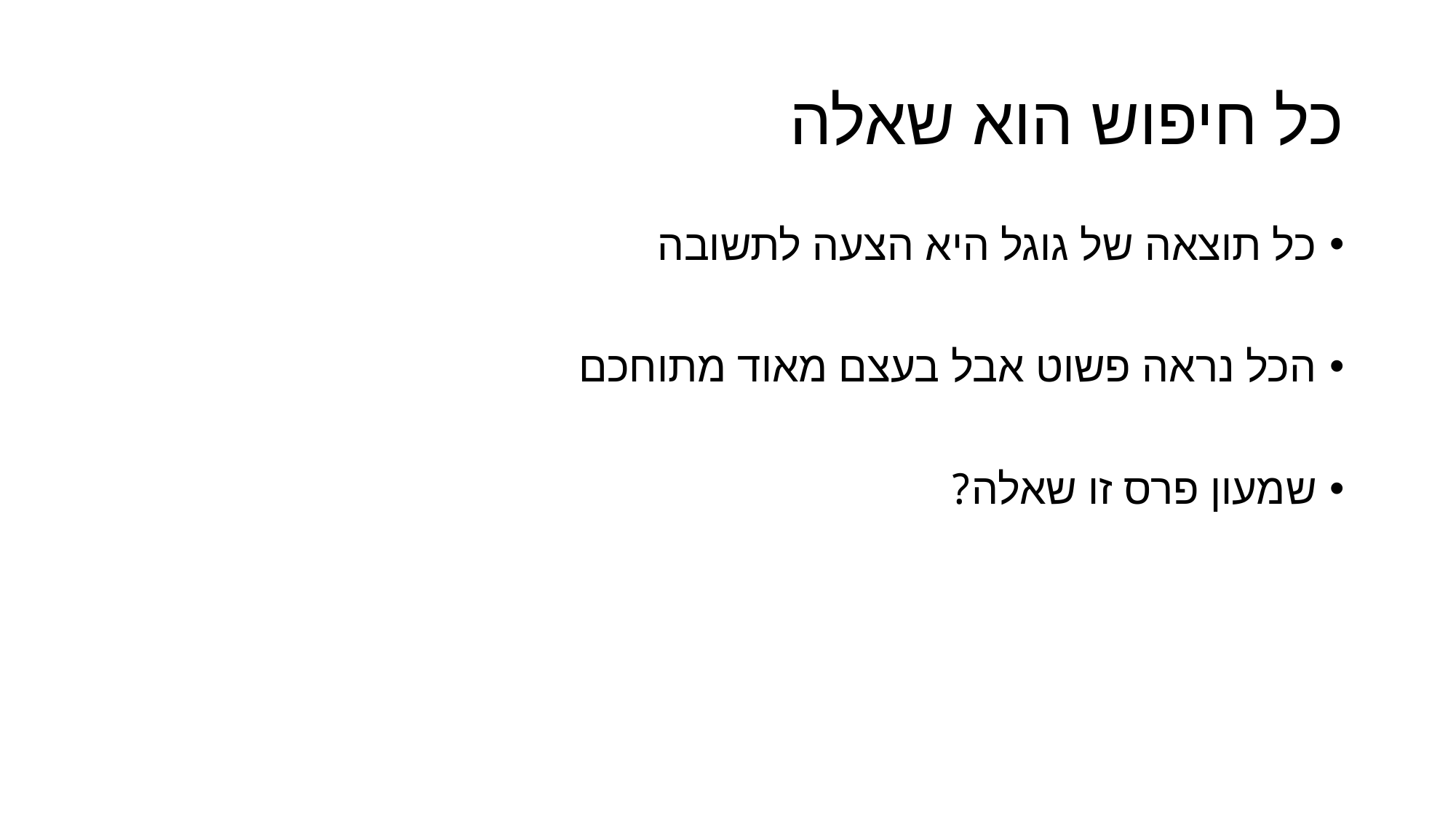

# כל חיפוש הוא שאלה
כל תוצאה של גוגל היא הצעה לתשובה

הכל נראה פשוט אבל בעצם מאוד מתוחכם

שמעון פרס זו שאלה?